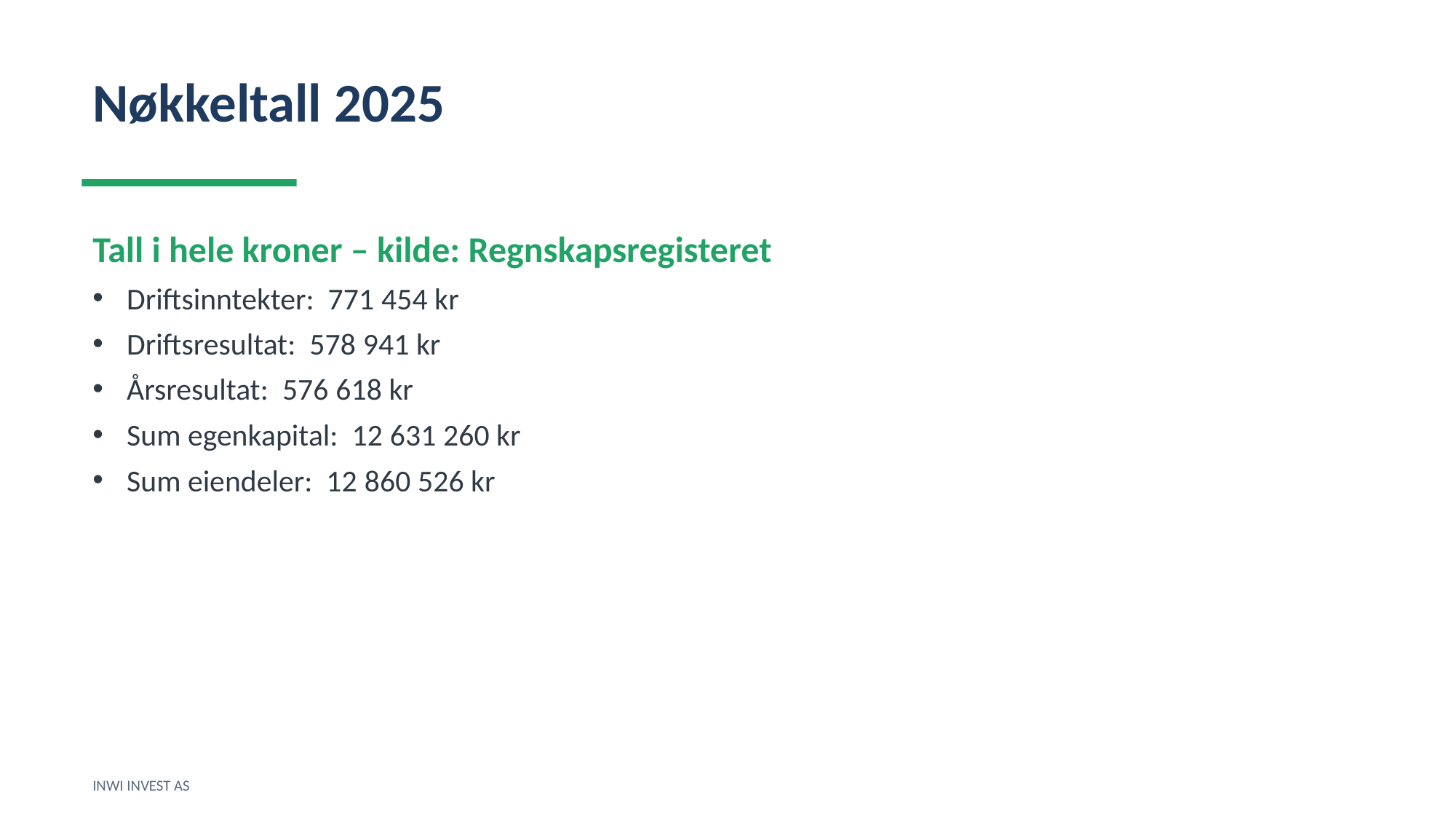

Nøkkeltall 2025

Tall i hele kroner – kilde: Regnskapsregisteret
Driftsinntekter:  771 454 kr
Driftsresultat:  578 941 kr
Årsresultat:  576 618 kr
Sum egenkapital:  12 631 260 kr
Sum eiendeler:  12 860 526 kr
INWI INVEST AS